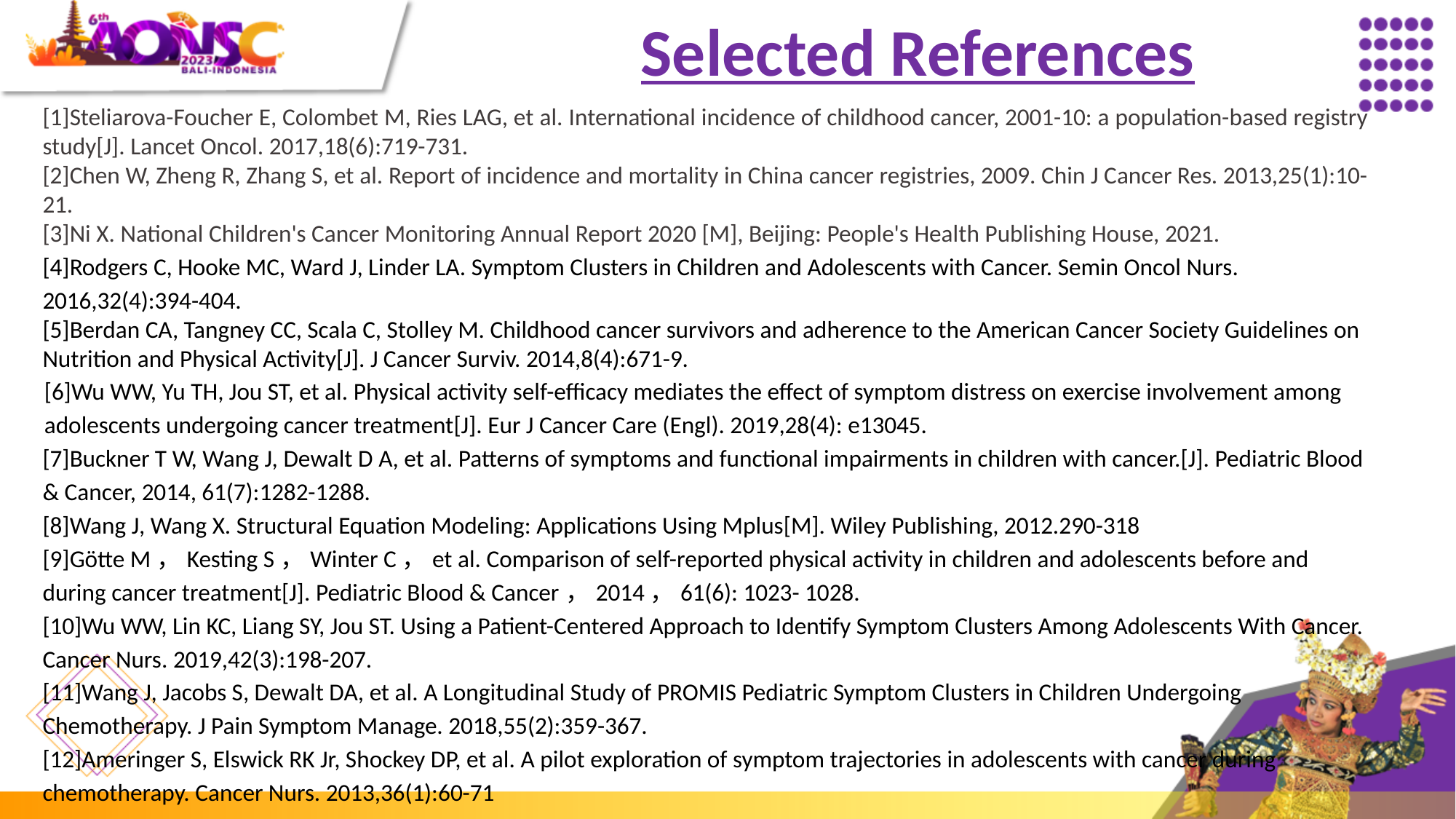

Selected References
[1]Steliarova-Foucher E, Colombet M, Ries LAG, et al. International incidence of childhood cancer, 2001-10: a population-based registry study[J]. Lancet Oncol. 2017,18(6):719-731.
[2]Chen W, Zheng R, Zhang S, et al. Report of incidence and mortality in China cancer registries, 2009. Chin J Cancer Res. 2013,25(1):10-21.
[3]Ni X. National Children's Cancer Monitoring Annual Report 2020 [M], Beijing: People's Health Publishing House, 2021.
[4]Rodgers C, Hooke MC, Ward J, Linder LA. Symptom Clusters in Children and Adolescents with Cancer. Semin Oncol Nurs. 2016,32(4):394-404.
[5]Berdan CA, Tangney CC, Scala C, Stolley M. Childhood cancer survivors and adherence to the American Cancer Society Guidelines on Nutrition and Physical Activity[J]. J Cancer Surviv. 2014,8(4):671-9.
[6]Wu WW, Yu TH, Jou ST, et al. Physical activity self-efficacy mediates the effect of symptom distress on exercise involvement among adolescents undergoing cancer treatment[J]. Eur J Cancer Care (Engl). 2019,28(4): e13045.
[7]Buckner T W, Wang J, Dewalt D A, et al. Patterns of symptoms and functional impairments in children with cancer.[J]. Pediatric Blood & Cancer, 2014, 61(7):1282-1288.
[8]Wang J, Wang X. Structural Equation Modeling: Applications Using Mplus[M]. Wiley Publishing, 2012.290-318
[9]Götte M，Kesting S，Winter C，et al. Comparison of self-reported physical activity in children and adolescents before and during cancer treatment[J]. Pediatric Blood & Cancer，2014，61(6): 1023- 1028.
[10]Wu WW, Lin KC, Liang SY, Jou ST. Using a Patient-Centered Approach to Identify Symptom Clusters Among Adolescents With Cancer. Cancer Nurs. 2019,42(3):198-207.
[11]Wang J, Jacobs S, Dewalt DA, et al. A Longitudinal Study of PROMIS Pediatric Symptom Clusters in Children Undergoing Chemotherapy. J Pain Symptom Manage. 2018,55(2):359-367.
[12]Ameringer S, Elswick RK Jr, Shockey DP, et al. A pilot exploration of symptom trajectories in adolescents with cancer during chemotherapy. Cancer Nurs. 2013,36(1):60-71